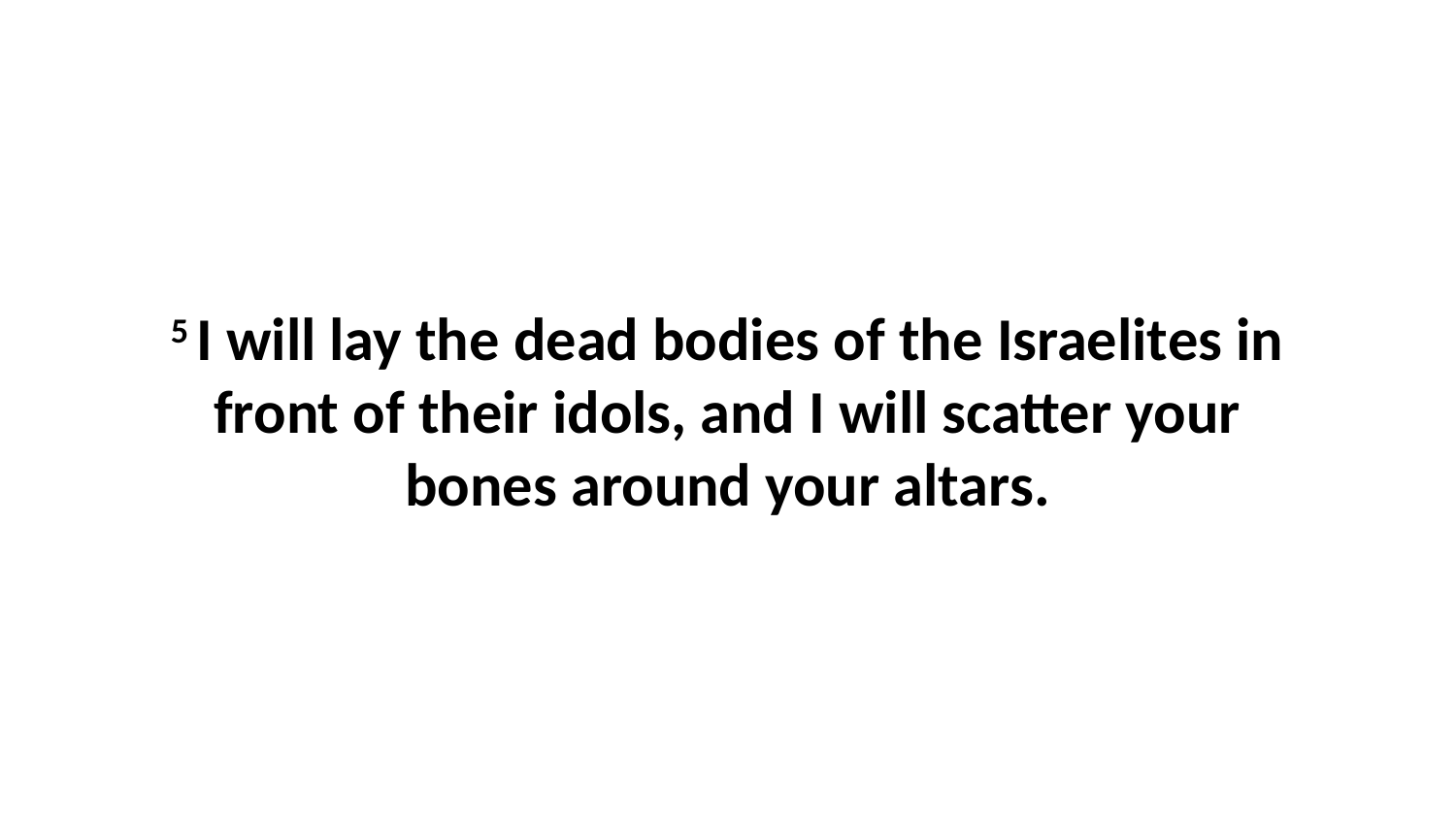

5 I will lay the dead bodies of the Israelites in front of their idols, and I will scatter your bones around your altars.